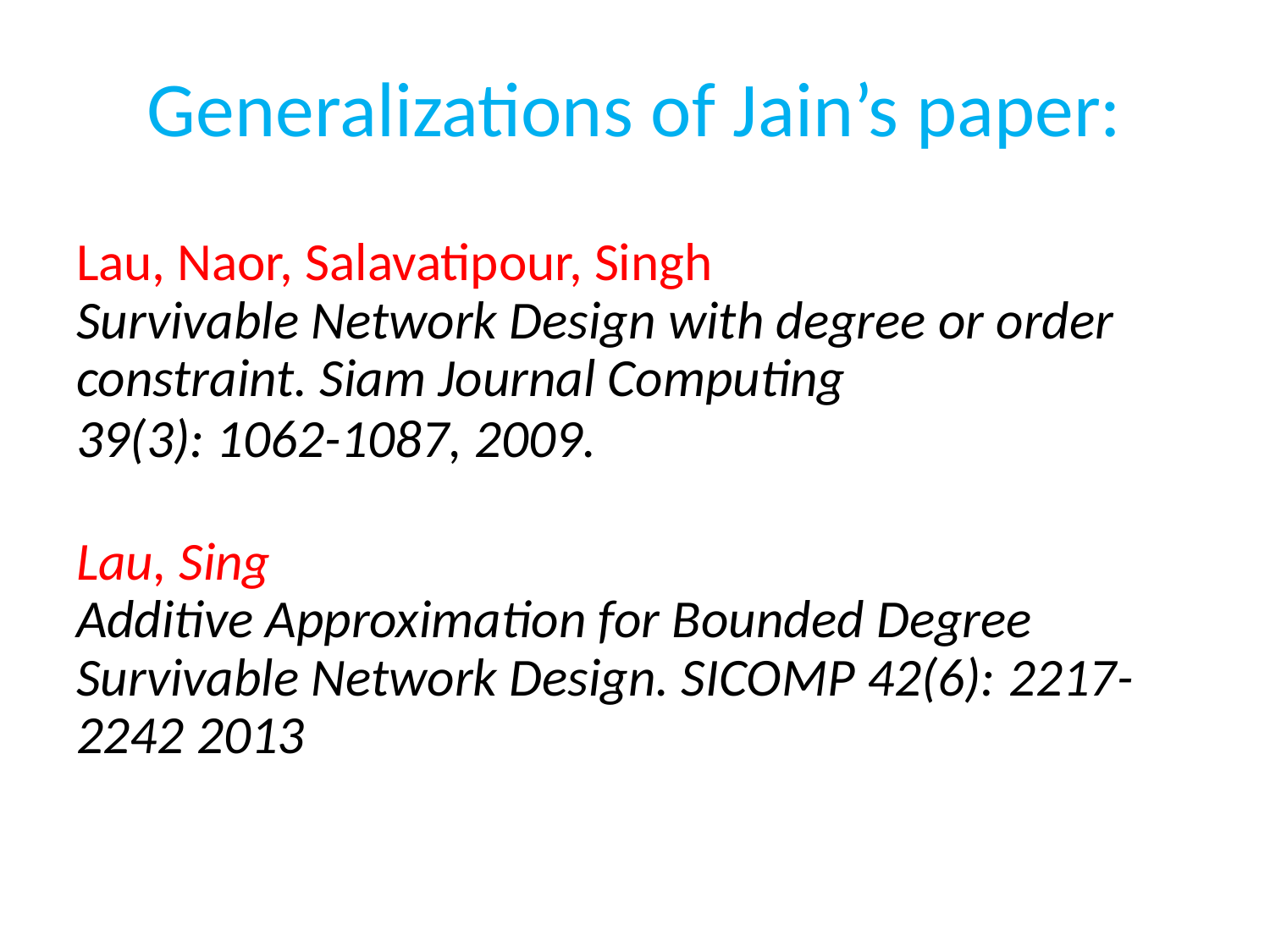

# Generalizations of Jain’s paper:
Lau, Naor, Salavatipour, Singh
Survivable Network Design with degree or order constraint. Siam Journal Computing
39(3): 1062-1087, 2009.

Lau, Sing
Additive Approximation for Bounded Degree Survivable Network Design. SICOMP 42(6): 2217-2242 2013